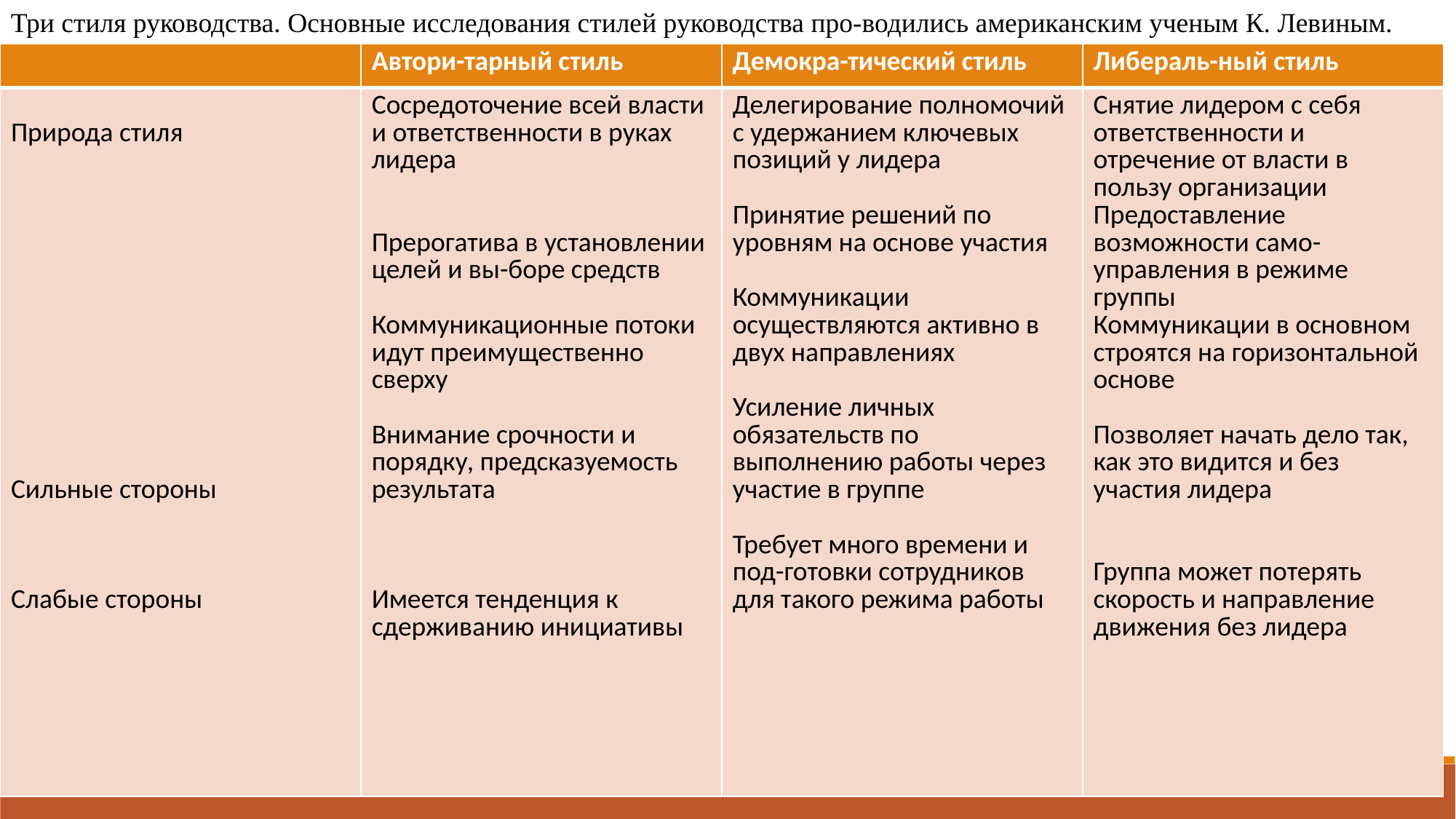

Три стиля руководства. Основные исследования стилей руководства про-водились американским ученым К. Левиным.
|  | Автори-тарный стиль | Демокра-тический стиль | Либераль-ный стиль |
| --- | --- | --- | --- |
| Природа стиля Сильные стороны Слабые стороны | Сосредоточение всей власти и ответственности в руках лидера Прерогатива в установлении целей и вы-боре средств Коммуникационные потоки идут преимущественно сверху Внимание срочности и порядку, предсказуемость результата Имеется тенденция к сдерживанию инициативы | Делегирование полномочий с удержанием ключевых позиций у лидера Принятие решений по уровням на основе участия Коммуникации осуществляются активно в двух направлениях Усиление личных обязательств по выполнению работы через участие в группе Требует много времени и под-готовки сотрудников для такого режима работы | Снятие лидером с себя ответственности и отречение от власти в пользу организации Предоставление возможности само-управления в режиме группы Коммуникации в основном строятся на горизонтальной основе Позволяет начать дело так, как это видится и без участия лидера Группа может потерять скорость и направление движения без лидера |